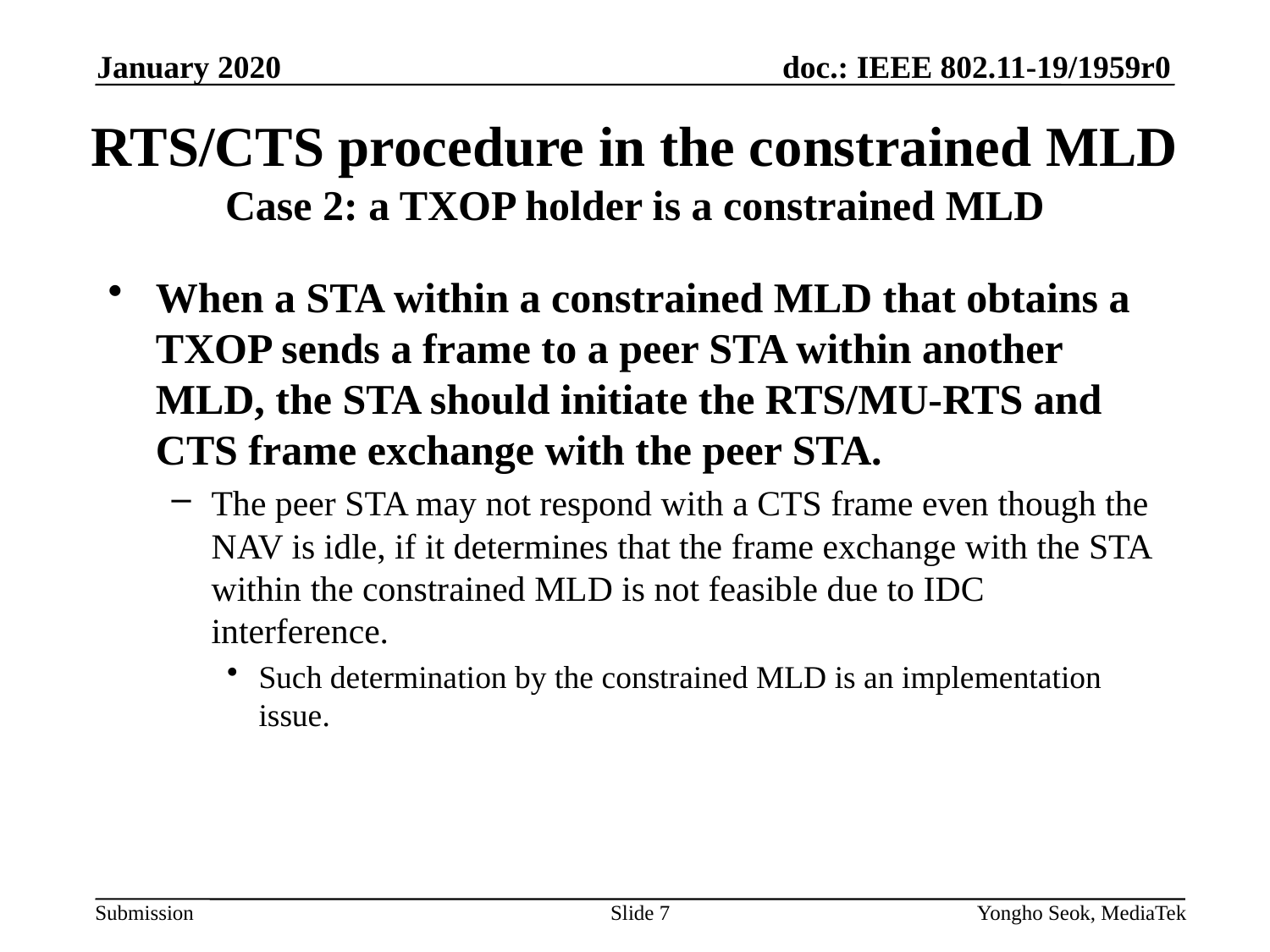

January 2020
# RTS/CTS procedure in the constrained MLD Case 2: a TXOP holder is a constrained MLD
When a STA within a constrained MLD that obtains a TXOP sends a frame to a peer STA within another MLD, the STA should initiate the RTS/MU-RTS and CTS frame exchange with the peer STA.
The peer STA may not respond with a CTS frame even though the NAV is idle, if it determines that the frame exchange with the STA within the constrained MLD is not feasible due to IDC interference.
Such determination by the constrained MLD is an implementation issue.
Slide 7
Yongho Seok, MediaTek